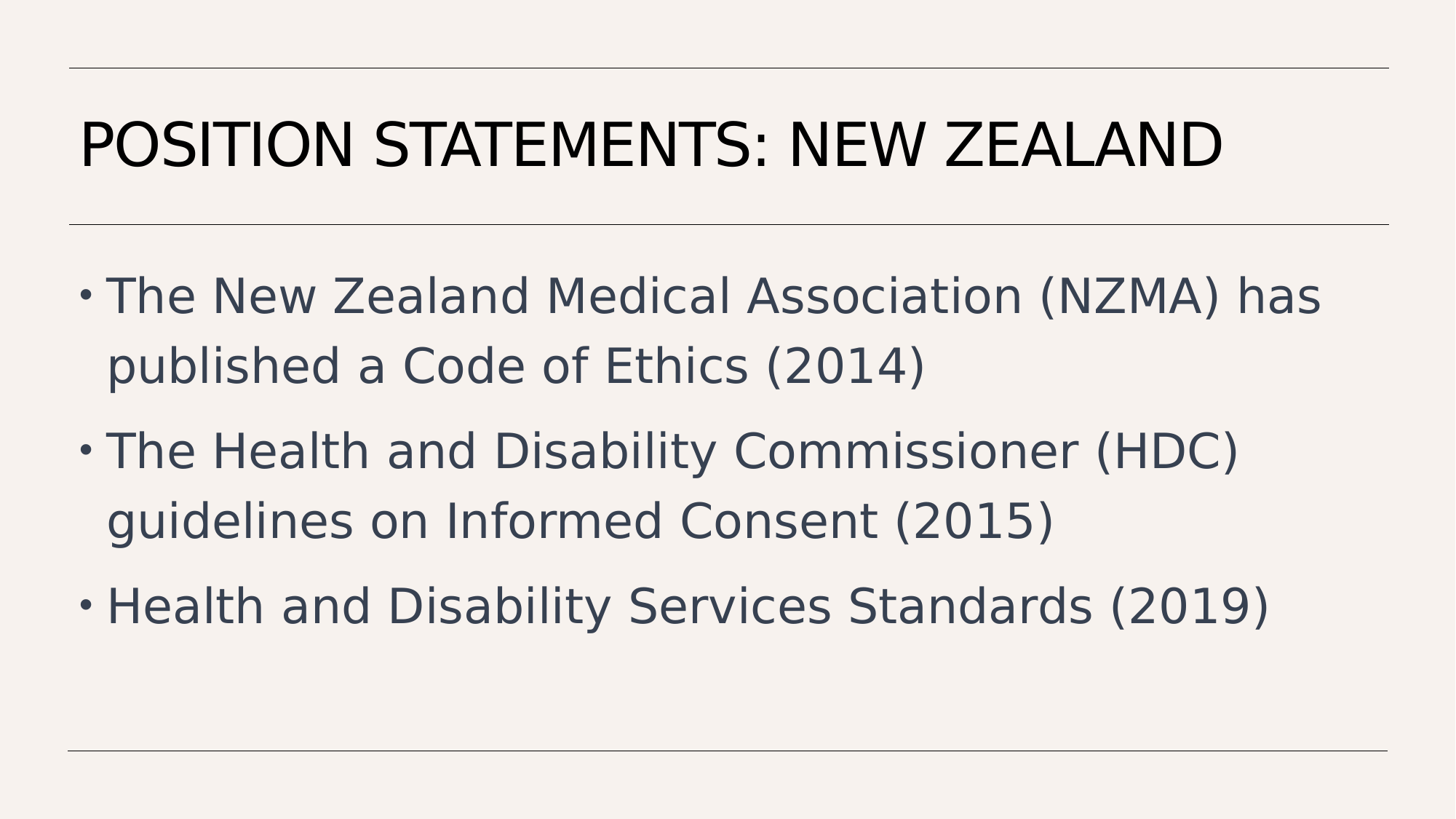

# POSITION STATEMENTS: NEW ZEALAND
The New Zealand Medical Association (NZMA) has published a Code of Ethics (2014)
The Health and Disability Commissioner (HDC) guidelines on Informed Consent (2015)
Health and Disability Services Standards (2019)